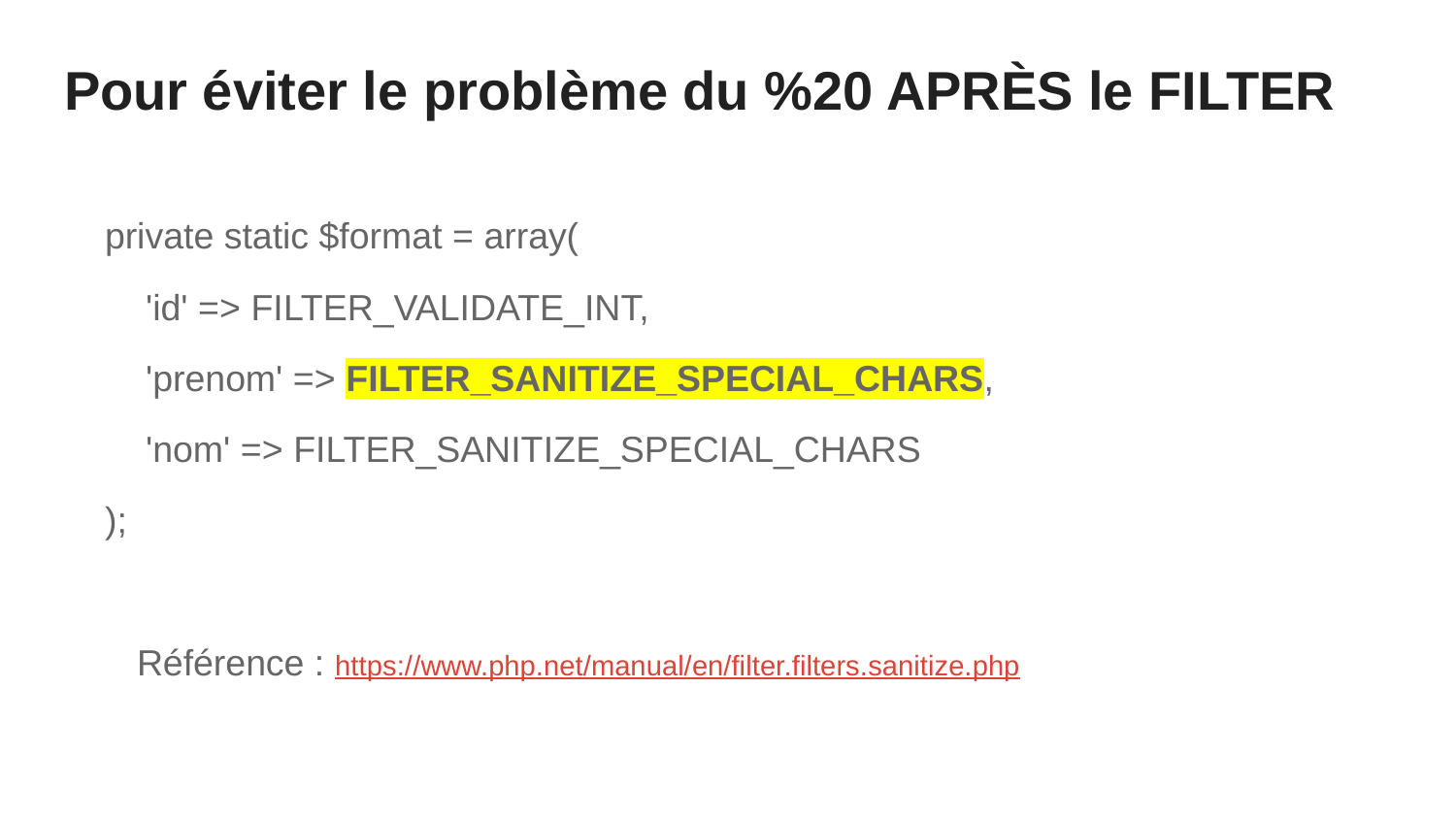

# Pour éviter le problème du %20 APRÈS le FILTER
    private static $format = array(
        'id' => FILTER_VALIDATE_INT,
        'prenom' => FILTER_SANITIZE_SPECIAL_CHARS,
        'nom' => FILTER_SANITIZE_SPECIAL_CHARS
    );

Référence : https://www.php.net/manual/en/filter.filters.sanitize.php